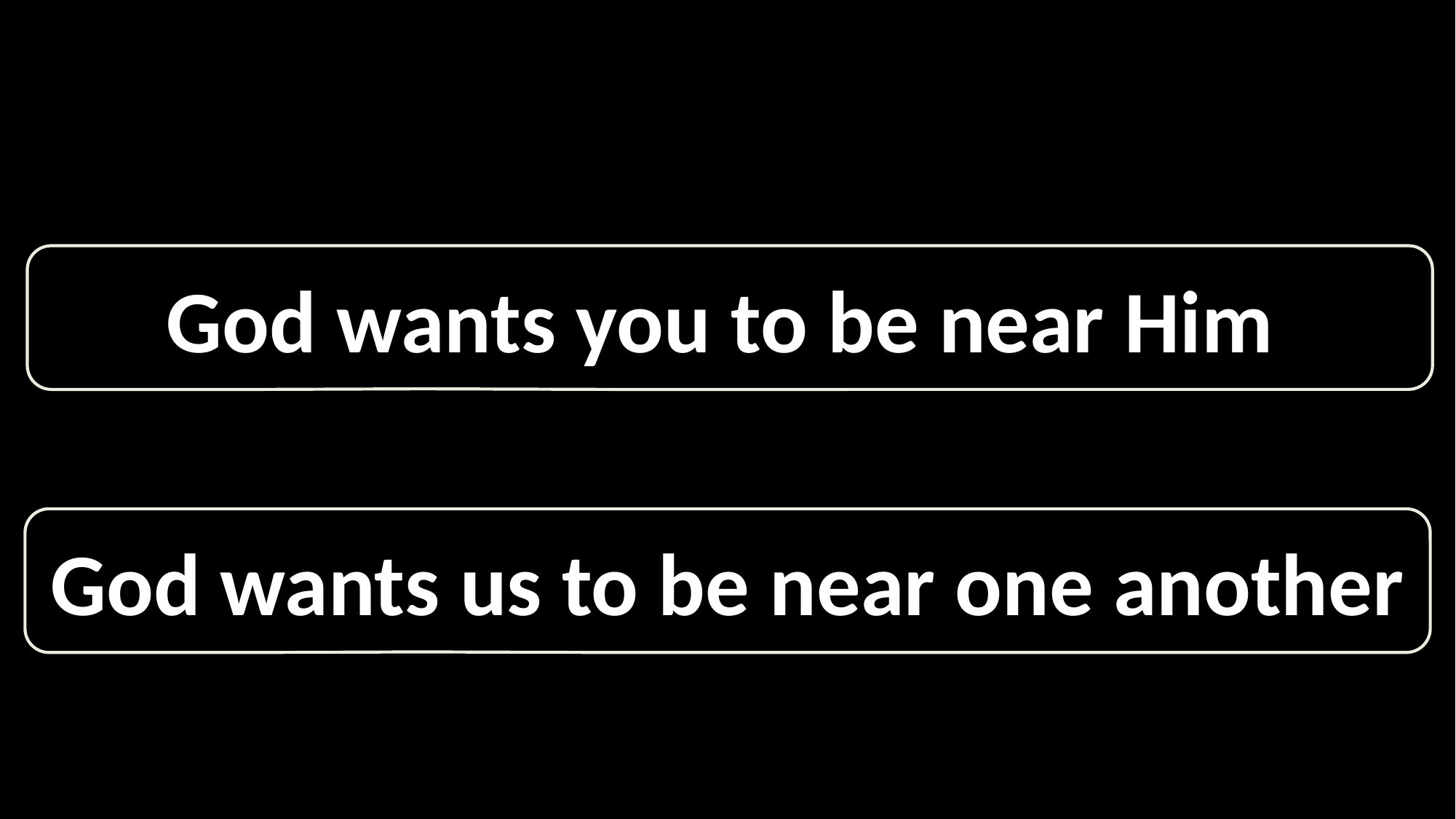

R O M A N S
God wants you to be near Him
God wants us to be near one another